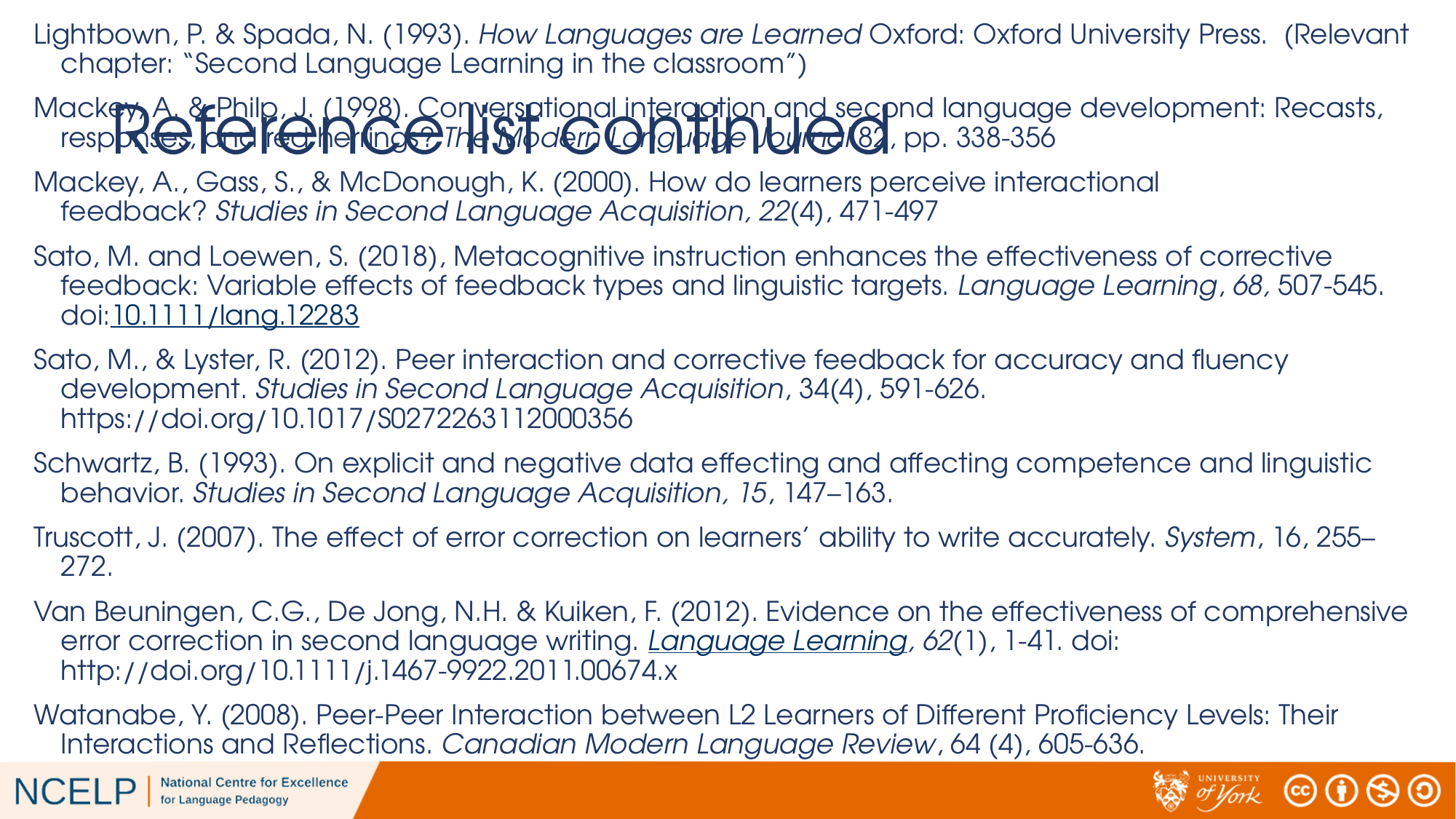

Lightbown, P. & Spada, N. (1993). How Languages are Learned Oxford: Oxford University Press.  (Relevant chapter: “Second Language Learning in the classroom”)
Mackey, A. & Philp, J. (1998). Conversational interaction and second language development: Recasts, responses, and red herrings? The Modern Language Journal 82, pp. 338-356
Mackey, A., Gass, S., & McDonough, K. (2000). How do learners perceive interactional feedback? Studies in Second Language Acquisition, 22(4), 471-497
Sato, M. and Loewen, S. (2018), Metacognitive instruction enhances the effectiveness of corrective feedback: Variable effects of feedback types and linguistic targets. Language Learning, 68, 507-545. doi:10.1111/lang.12283
Sato, M., & Lyster, R. (2012). Peer interaction and corrective feedback for accuracy and fluency development. Studies in Second Language Acquisition, 34(4), 591-626. https://doi.org/10.1017/S0272263112000356
Schwartz, B. (1993). On explicit and negative data effecting and affecting competence and linguistic behavior. Studies in Second Language Acquisition, 15, 147–163.
Truscott, J. (2007). The effect of error correction on learners’ ability to write accurately. System, 16, 255–272.
Van Beuningen, C.G., De Jong, N.H. & Kuiken, F. (2012). Evidence on the effectiveness of comprehensive error correction in second language writing. Language Learning, 62(1), 1-41. doi: http://doi.org/10.1111/j.1467-9922.2011.00674.x
Watanabe, Y. (2008). Peer-Peer Interaction between L2 Learners of Different Proficiency Levels: Their Interactions and Reflections. Canadian Modern Language Review, 64 (4), 605-636.
# Reference list continued